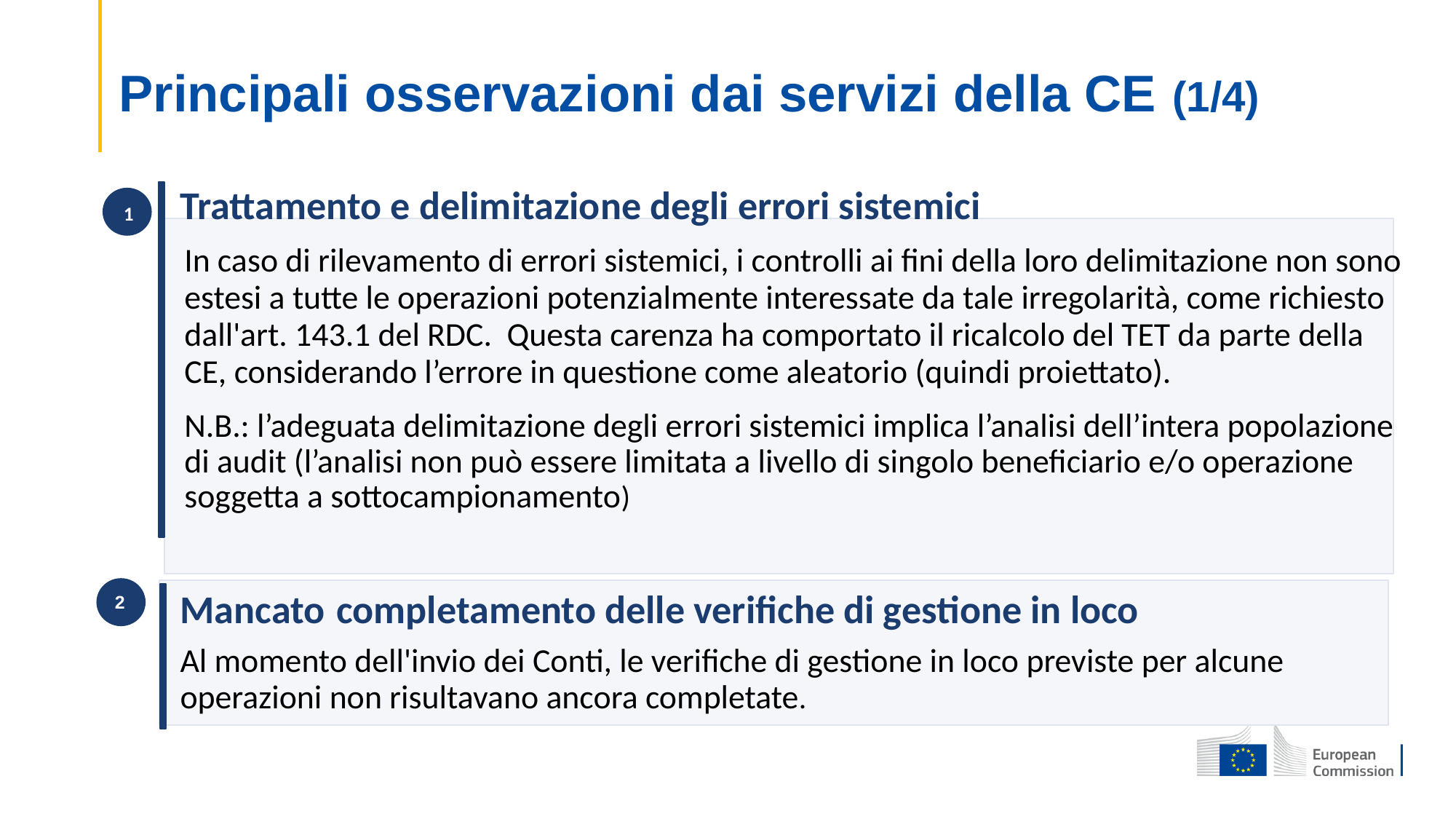

# Principali osservazioni dai servizi della CE (1/4)

Trattamento e delimitazione degli errori sistemici

1

In caso di rilevamento di errori sistemici, i controlli ai fini della loro delimitazione non sono estesi a tutte le operazioni potenzialmente interessate da tale irregolarità, come richiesto dall'art. 143.1 del RDC.  Questa carenza ha comportato il ricalcolo del TET da parte della CE, considerando l’errore in questione come aleatorio (quindi proiettato).
N.B.: l’adeguata delimitazione degli errori sistemici implica l’analisi dell’intera popolazione di audit (l’analisi non può essere limitata a livello di singolo beneficiario e/o operazione soggetta a sottocampionamento)
2
2

Mancato completamento delle verifiche di gestione in loco
Al momento dell'invio dei Conti, le verifiche di gestione in loco previste per alcune operazioni non risultavano ancora completate.